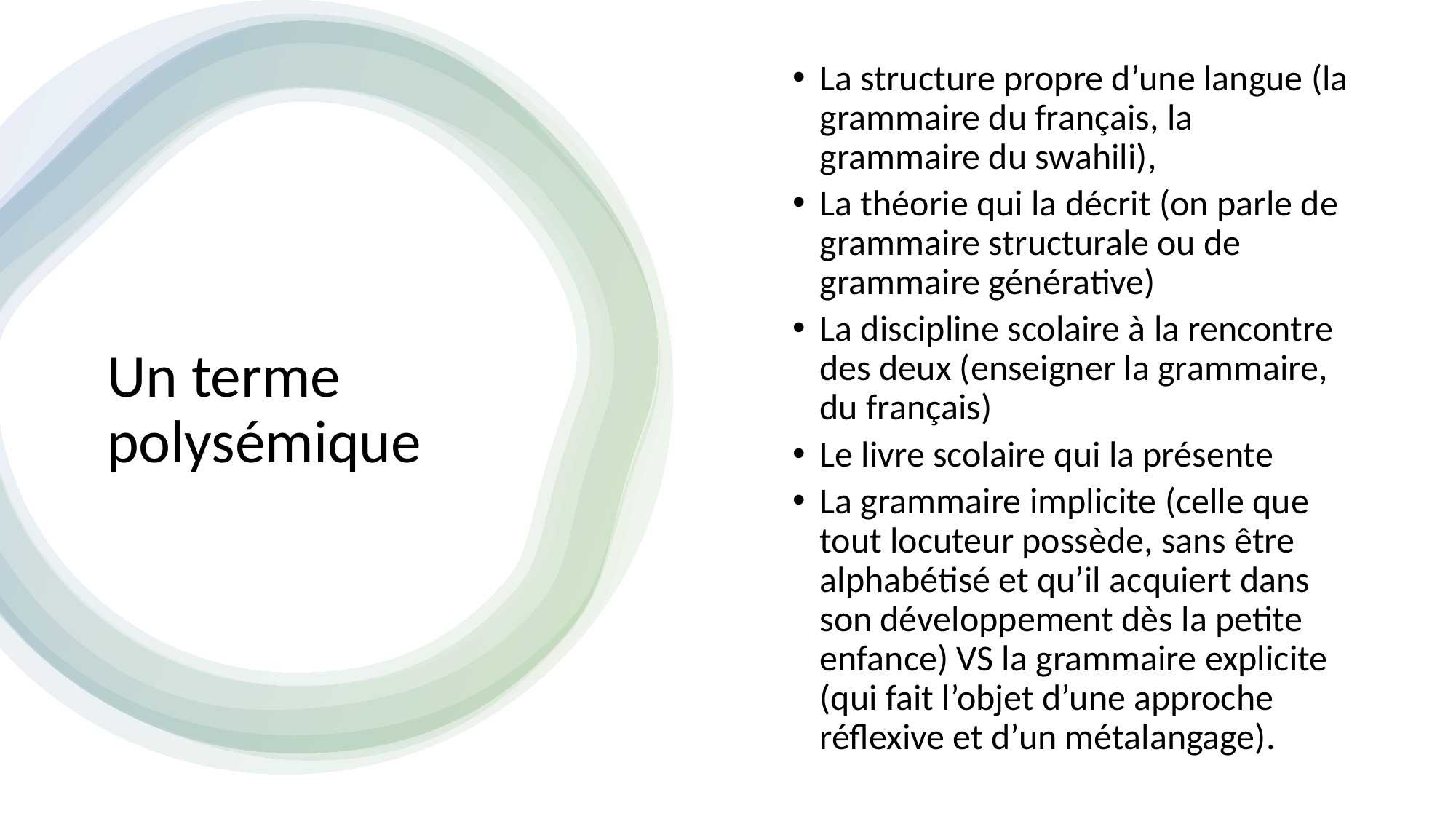

La structure propre d’une langue (la grammaire du français, la grammaire du swahili),
La théorie qui la décrit (on parle de grammaire structurale ou de grammaire générative)
La discipline scolaire à la rencontre des deux (enseigner la grammaire, du français)
Le livre scolaire qui la présente
La grammaire implicite (celle que tout locuteur possède, sans être alphabétisé et qu’il acquiert dans son développement dès la petite enfance) VS la grammaire explicite (qui fait l’objet d’une approche réflexive et d’un métalangage).
# Un terme polysémique